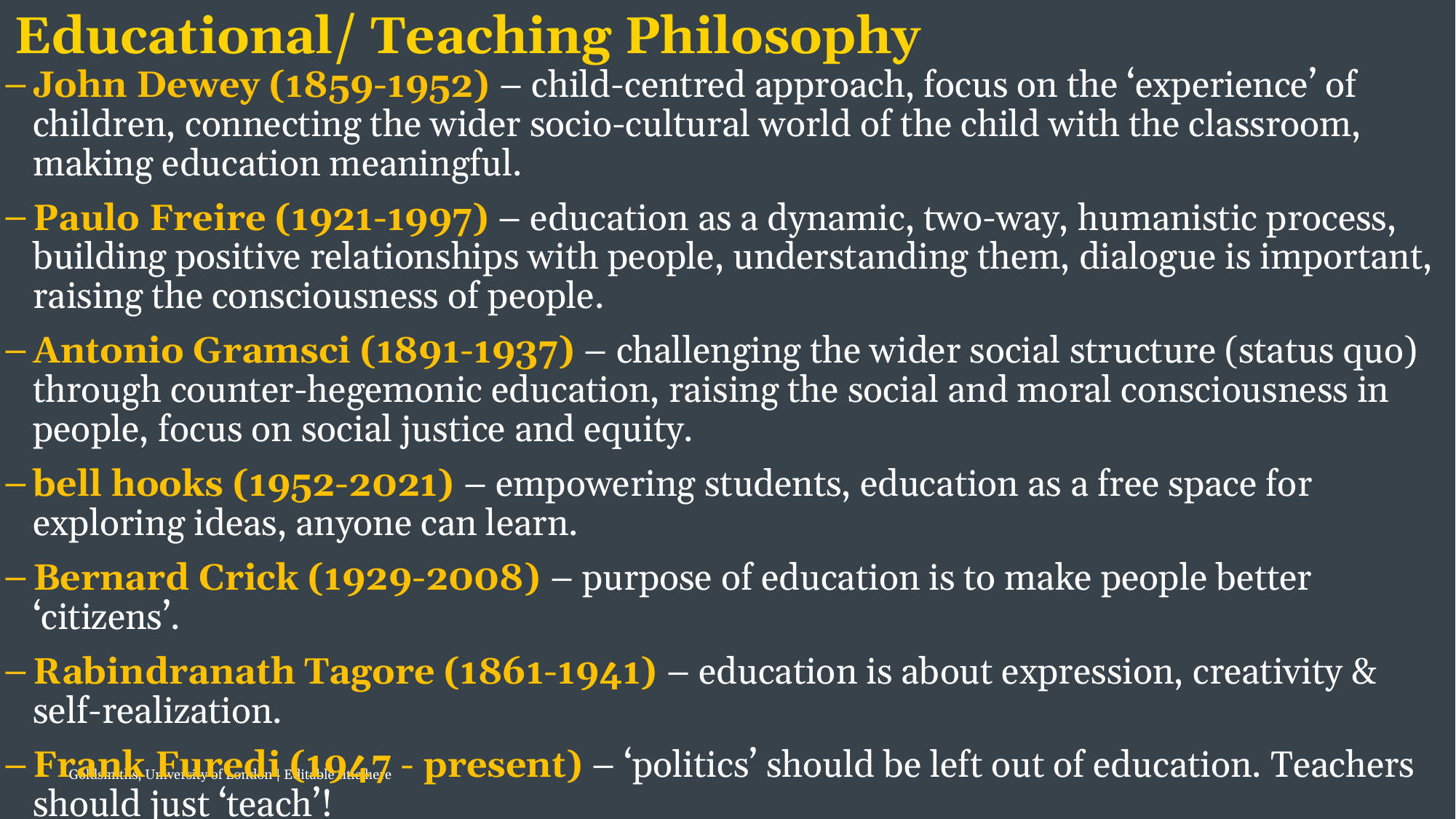

# Educational/ Teaching Philosophy
John Dewey (1859-1952) – child-centred approach, focus on the ‘experience’ of children, connecting the wider socio-cultural world of the child with the classroom, making education meaningful.
Paulo Freire (1921-1997) – education as a dynamic, two-way, humanistic process, building positive relationships with people, understanding them, dialogue is important, raising the consciousness of people.
Antonio Gramsci (1891-1937) – challenging the wider social structure (status quo) through counter-hegemonic education, raising the social and moral consciousness in people, focus on social justice and equity.
bell hooks (1952-2021) – empowering students, education as a free space for exploring ideas, anyone can learn.
Bernard Crick (1929-2008) – purpose of education is to make people better ‘citizens’.
Rabindranath Tagore (1861-1941) – education is about expression, creativity & self-realization.
Frank Furedi (1947 - present) – ‘politics’ should be left out of education. Teachers should just ‘teach’!
Goldsmiths, University of London | Editable title here